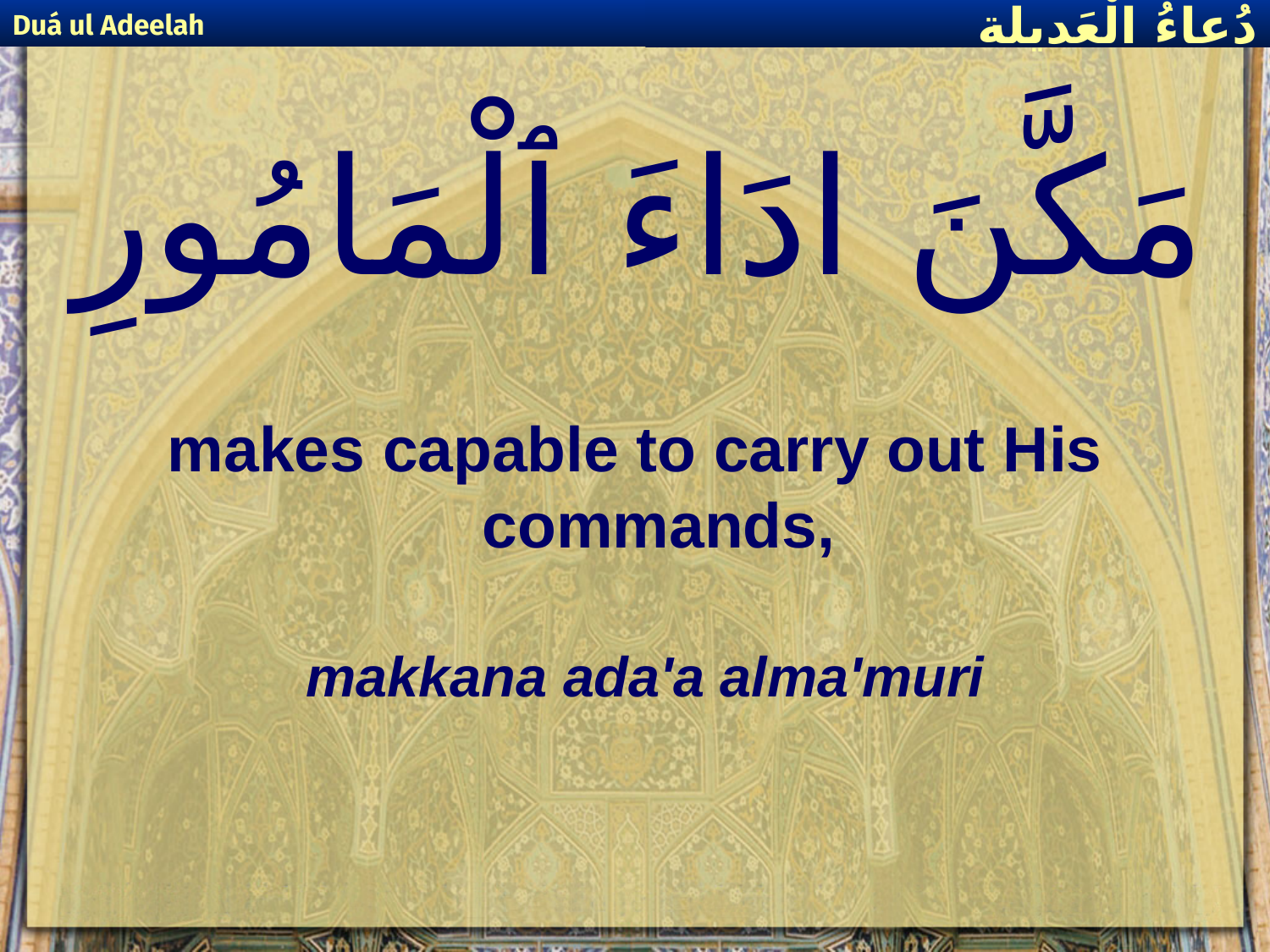

Duá ul Adeelah
دُعاءُ الْعَديلة
# مَكَّنَ ادَاءَ ٱلْمَامُورِ
makes capable to carry out His commands,
makkana ada'a alma'muri